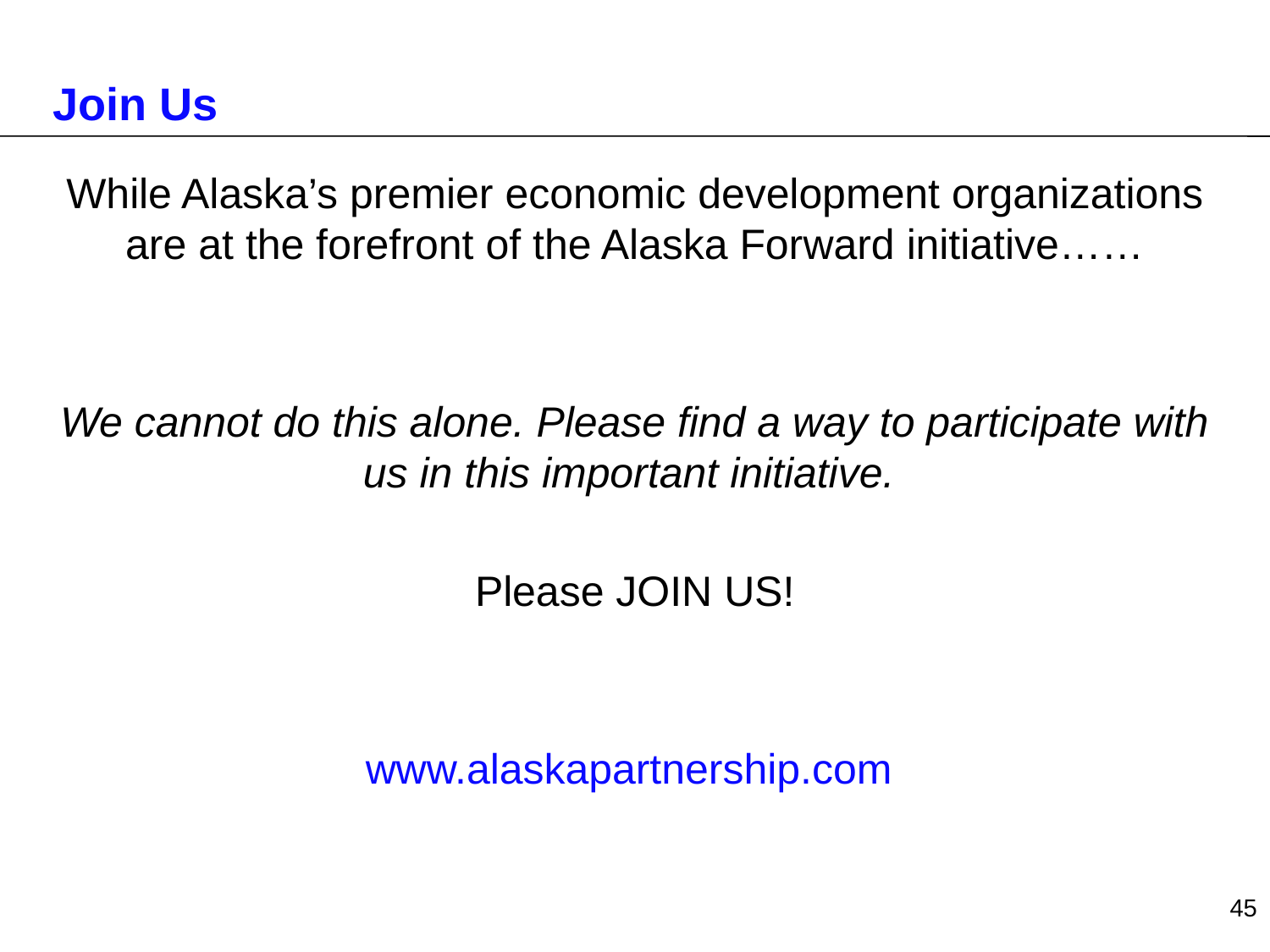

# Join Us
While Alaska’s premier economic development organizations are at the forefront of the Alaska Forward initiative……

We cannot do this alone. Please find a way to participate with us in this important initiative.

Please JOIN US!

www.alaskapartnership.com
45